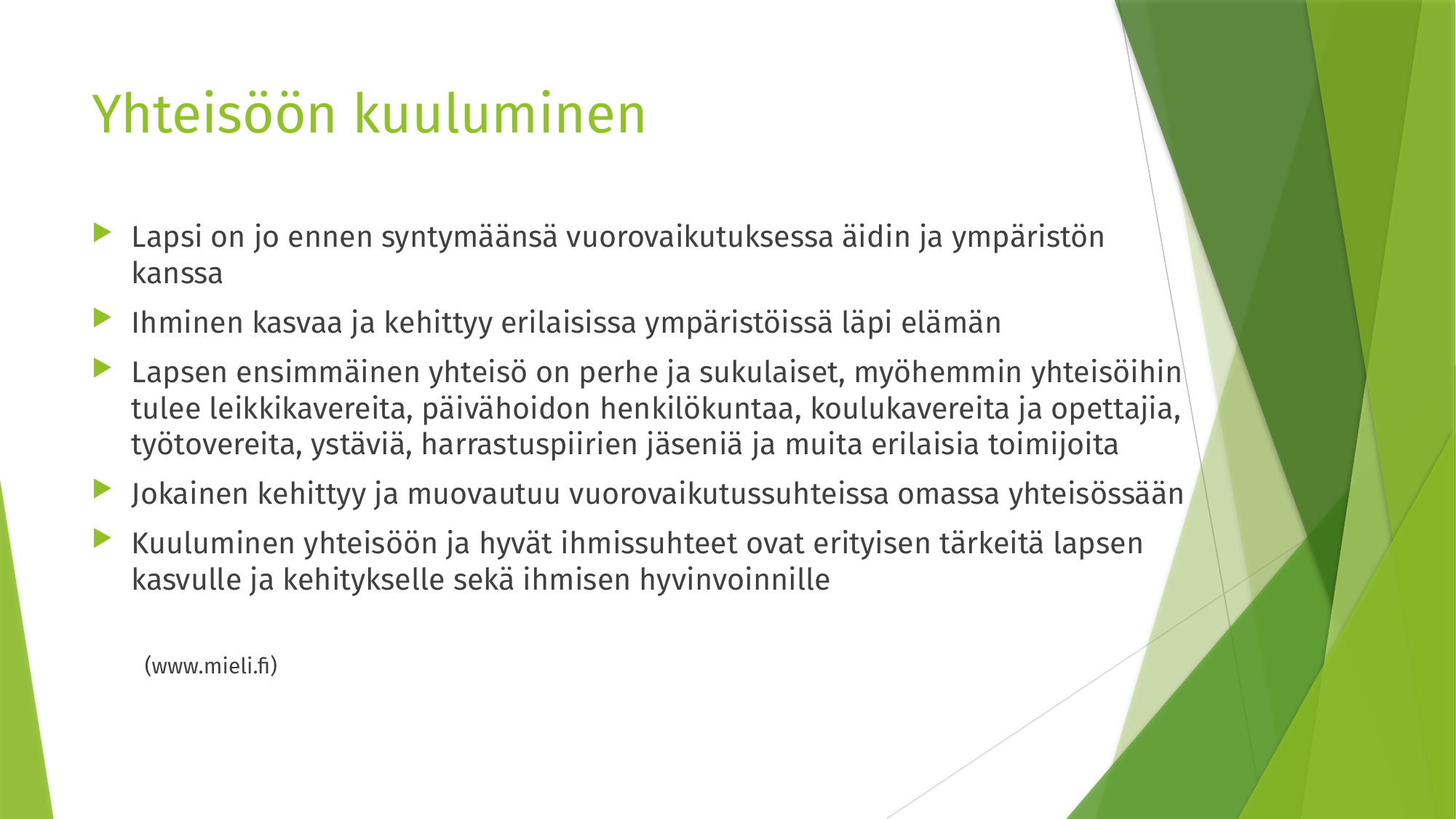

# Yhteisöön kuuluminen
Lapsi on jo ennen syntymäänsä vuorovaikutuksessa äidin ja ympäristön kanssa
Ihminen kasvaa ja kehittyy erilaisissa ympäristöissä läpi elämän
Lapsen ensimmäinen yhteisö on perhe ja sukulaiset, myöhemmin yhteisöihin tulee leikkikavereita, päivähoidon henkilökuntaa, koulukavereita ja opettajia, työtovereita, ystäviä, harrastuspiirien jäseniä ja muita erilaisia toimijoita
Jokainen kehittyy ja muovautuu vuorovaikutussuhteissa omassa yhteisössään
Kuuluminen yhteisöön ja hyvät ihmissuhteet ovat erityisen tärkeitä lapsen kasvulle ja kehitykselle sekä ihmisen hyvinvoinnille

													(www.mieli.fi)